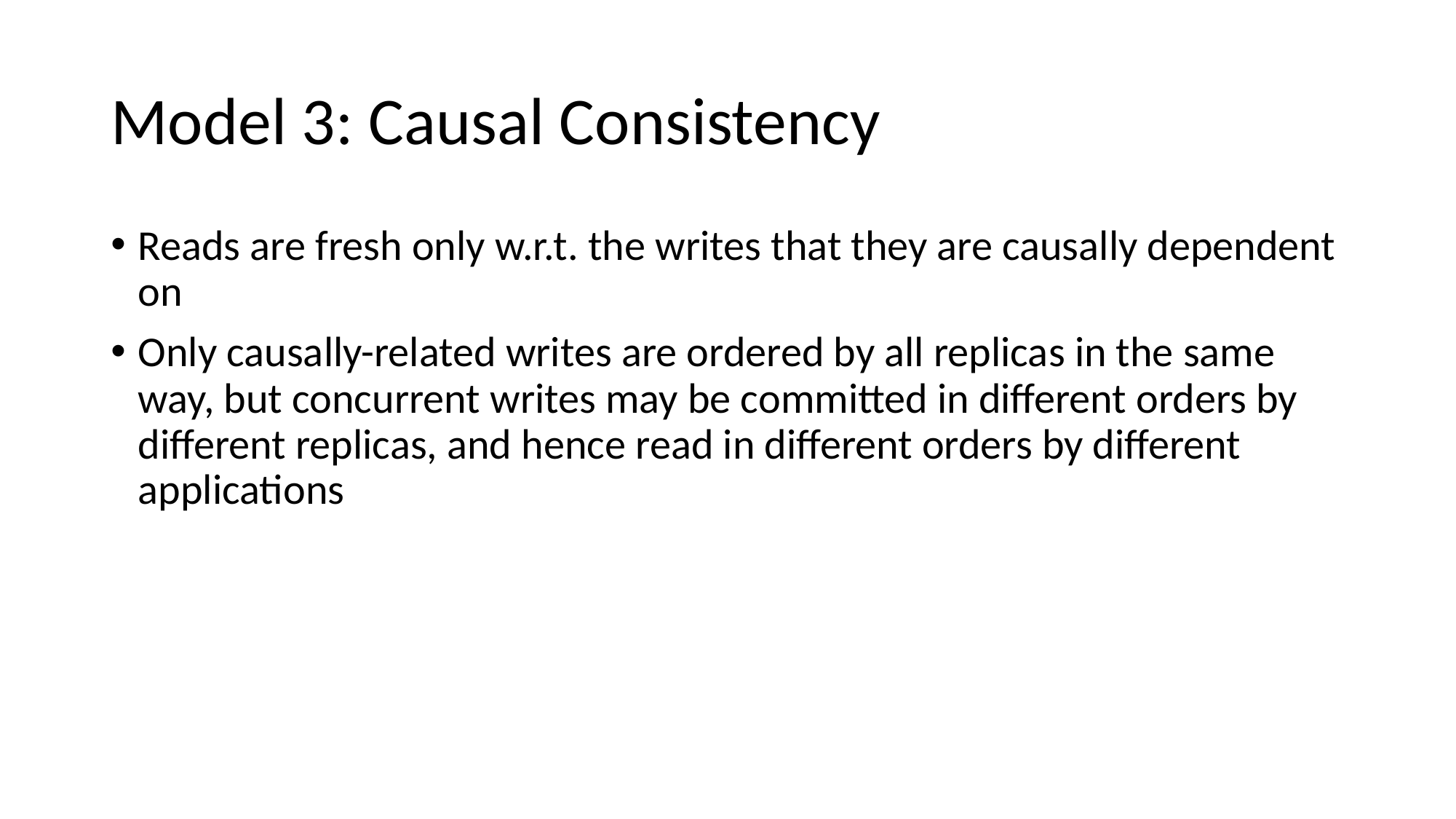

# Model 3: Causal Consistency
Reads are fresh only w.r.t. the writes that they are causally dependent on
Only causally-related writes are ordered by all replicas in the same way, but concurrent writes may be committed in different orders by different replicas, and hence read in different orders by different applications